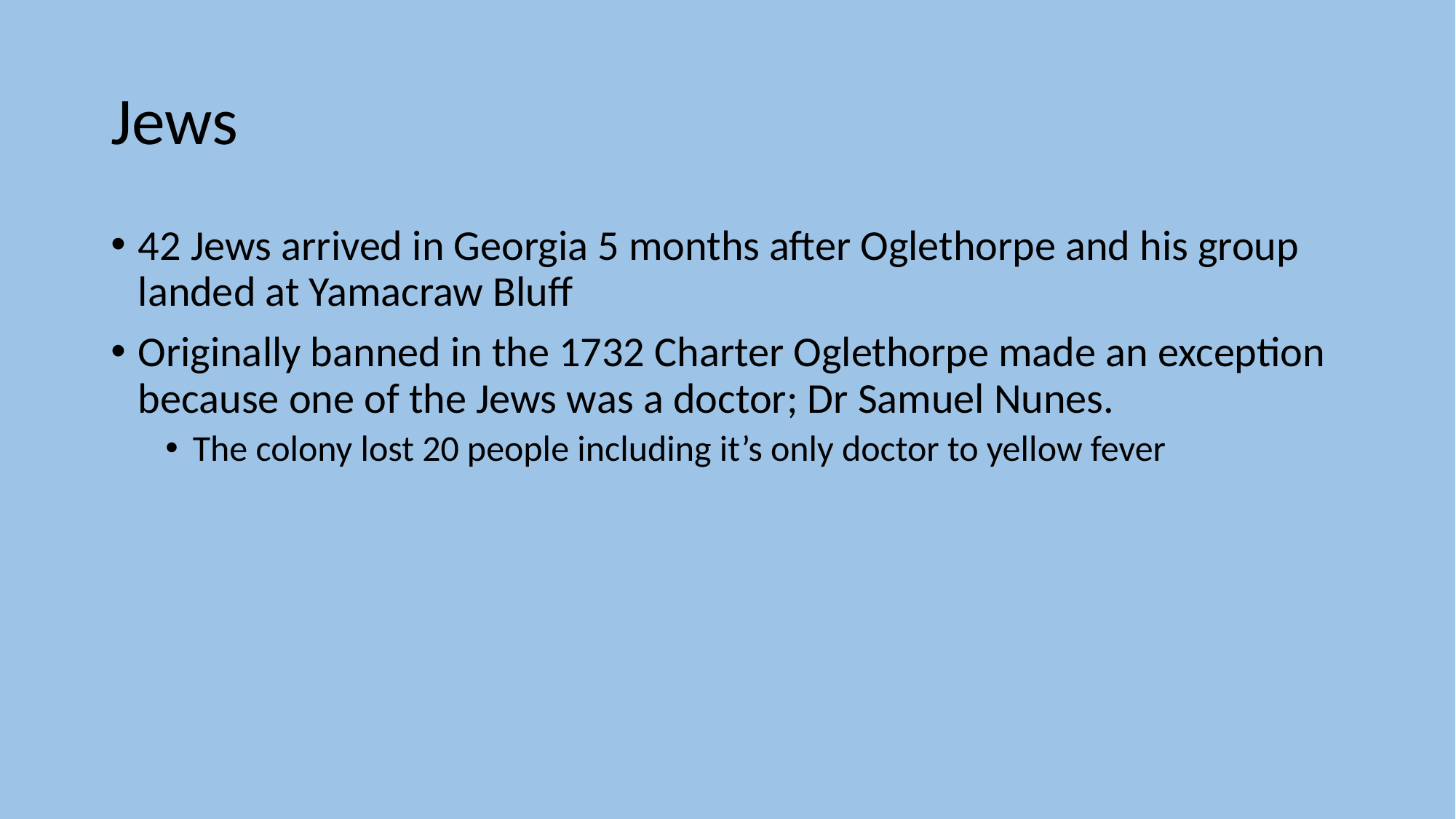

# Jews
42 Jews arrived in Georgia 5 months after Oglethorpe and his group landed at Yamacraw Bluff
Originally banned in the 1732 Charter Oglethorpe made an exception because one of the Jews was a doctor; Dr Samuel Nunes.
The colony lost 20 people including it’s only doctor to yellow fever